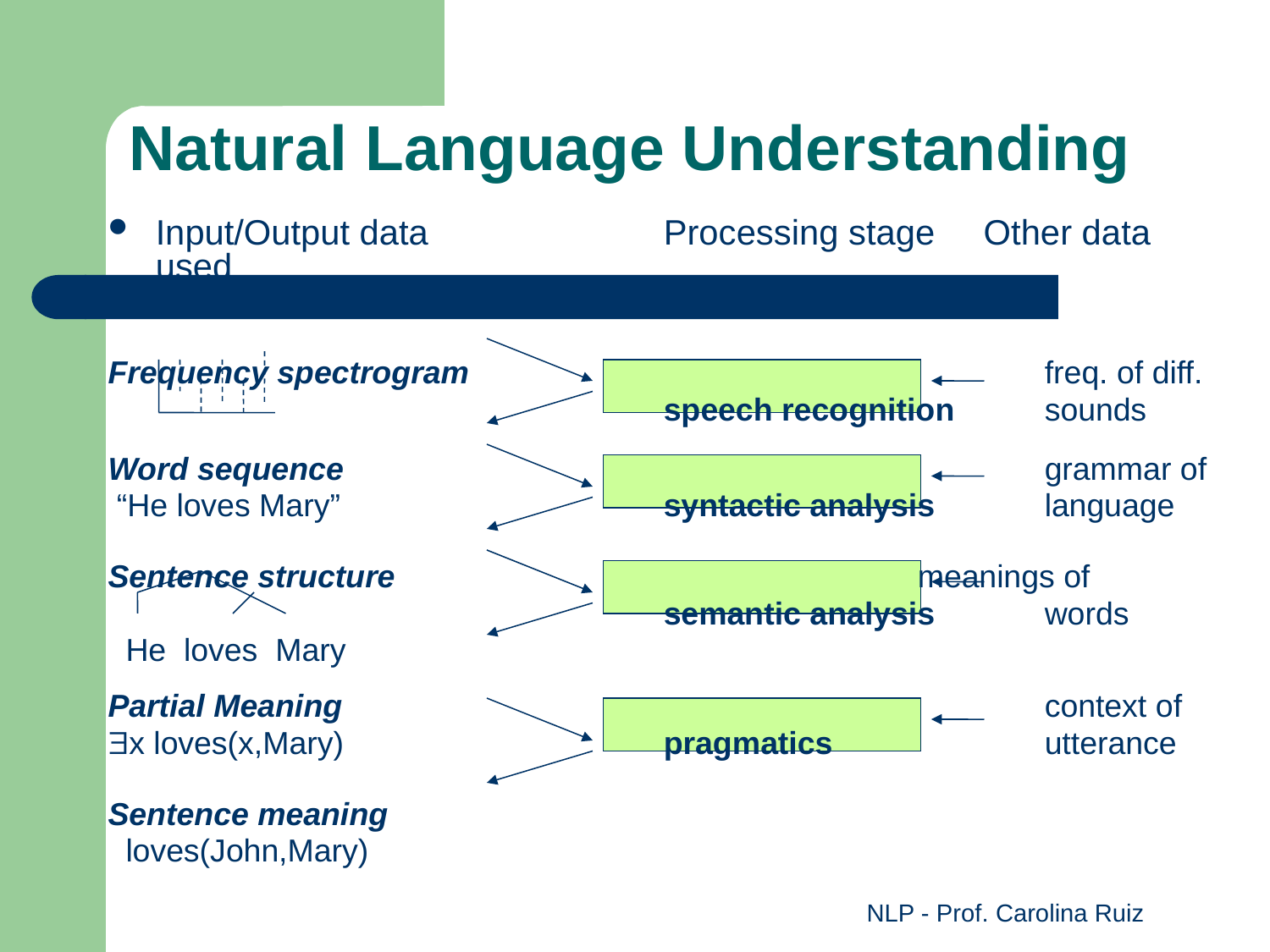

# Natural Language Understanding
Input/Output data    		Processing stage     Other data used

Frequency spectrogram					freq. of diff.
                                        		speech recognition	sounds
Word sequence						grammar of
 “He loves Mary”             		syntactic analysis	language
Sentence structure					meanings of
					semantic analysis	words
  He  loves  Mary
Partial Meaning						context of
∃x loves(x,Mary)            		pragmatics		utterance
Sentence meaning
  loves(John,Mary)

NLP - Prof. Carolina Ruiz